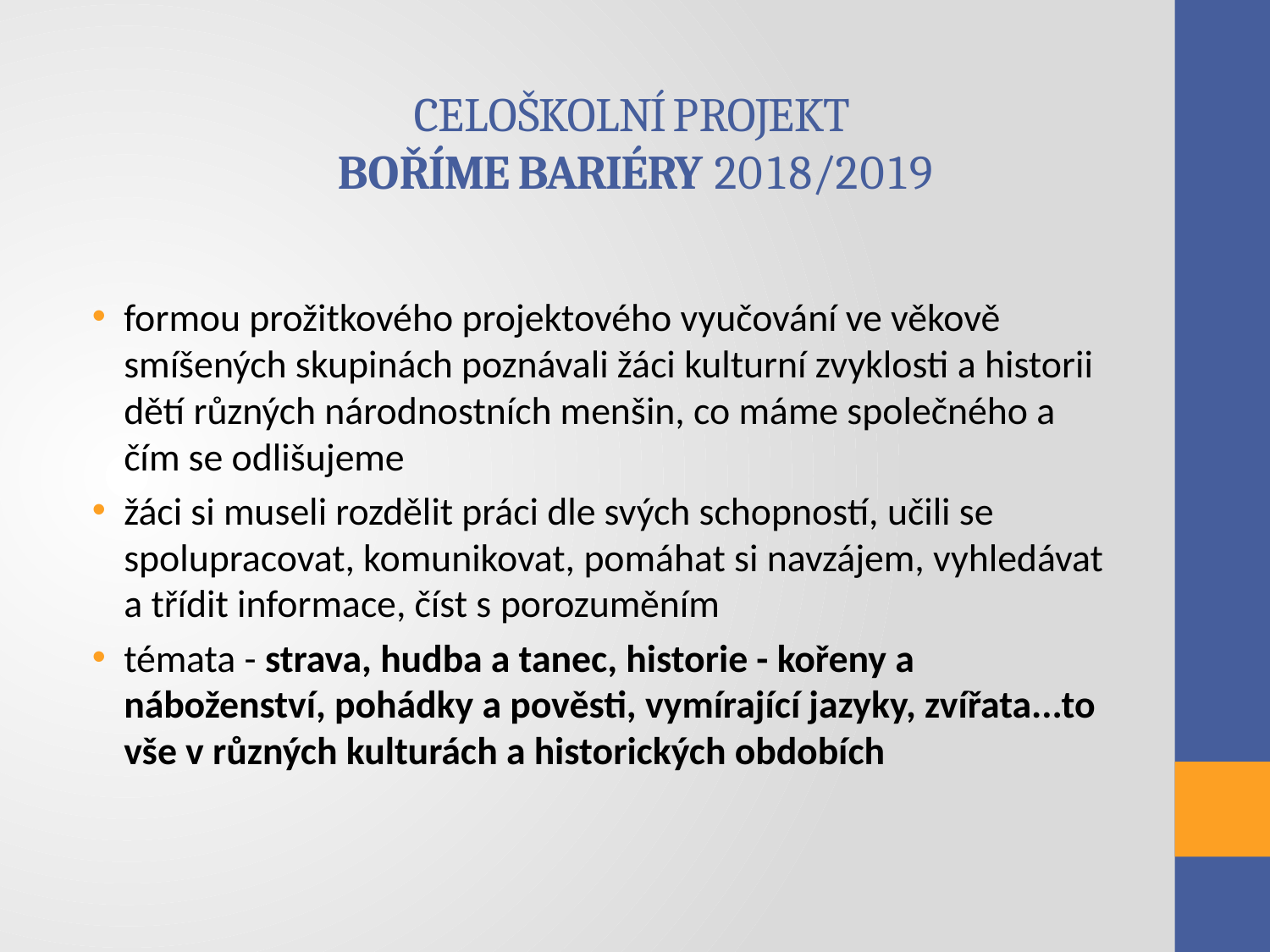

CELOŠKOLNÍ PROJEKT
BOŘÍME BARIÉRY 2018/2019
formou prožitkového projektového vyučování ve věkově smíšených skupinách poznávali žáci kulturní zvyklosti a historii dětí různých národnostních menšin, co máme společného a čím se odlišujeme
žáci si museli rozdělit práci dle svých schopností, učili se spolupracovat, komunikovat, pomáhat si navzájem, vyhledávat a třídit informace, číst s porozuměním
témata - strava, hudba a tanec, historie - kořeny a náboženství, pohádky a pověsti, vymírající jazyky, zvířata...to vše v různých kulturách a historických obdobích